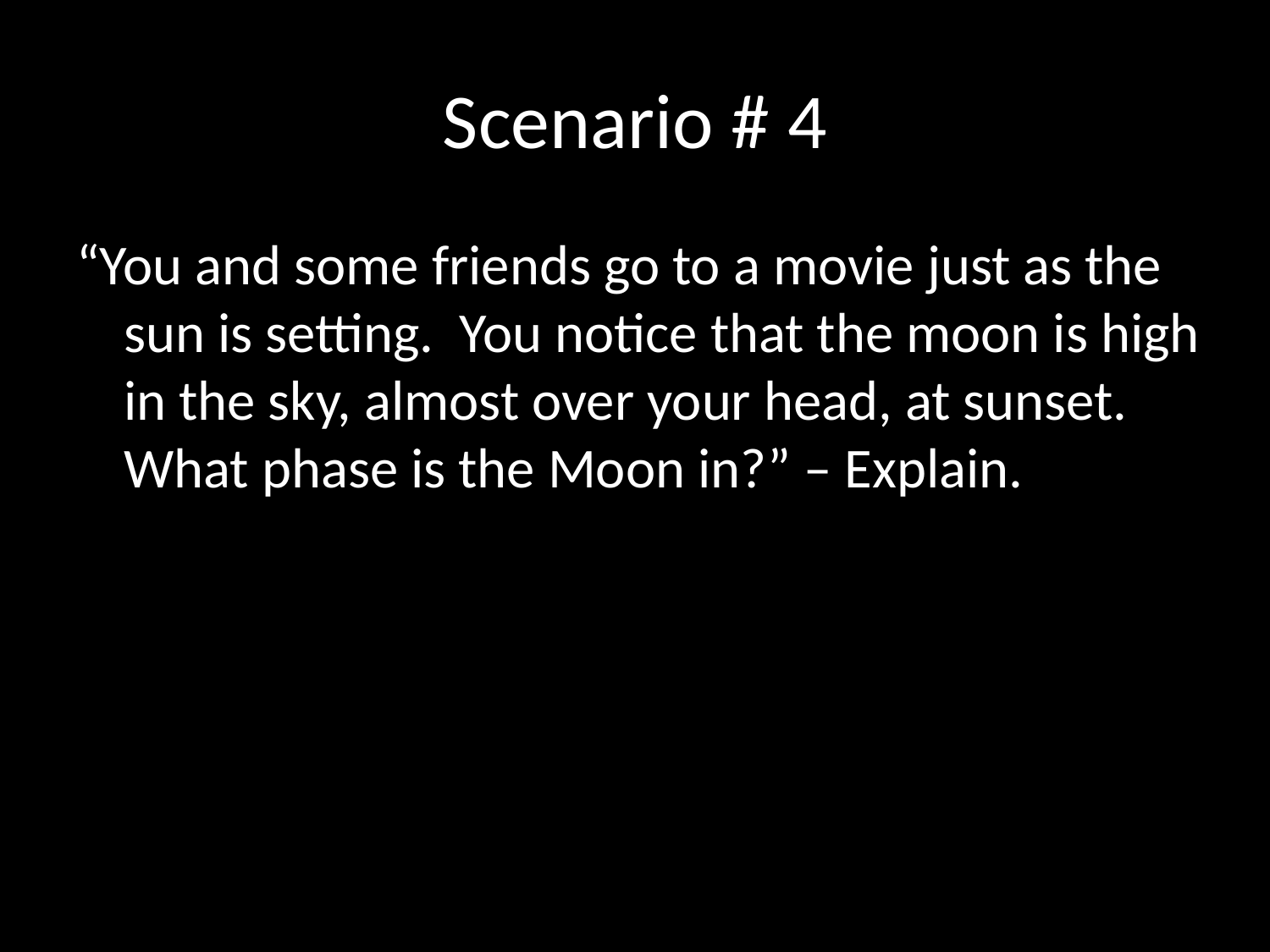

# Scenario # 4
“You and some friends go to a movie just as the sun is setting.  You notice that the moon is high in the sky, almost over your head, at sunset.  What phase is the Moon in?” – Explain.